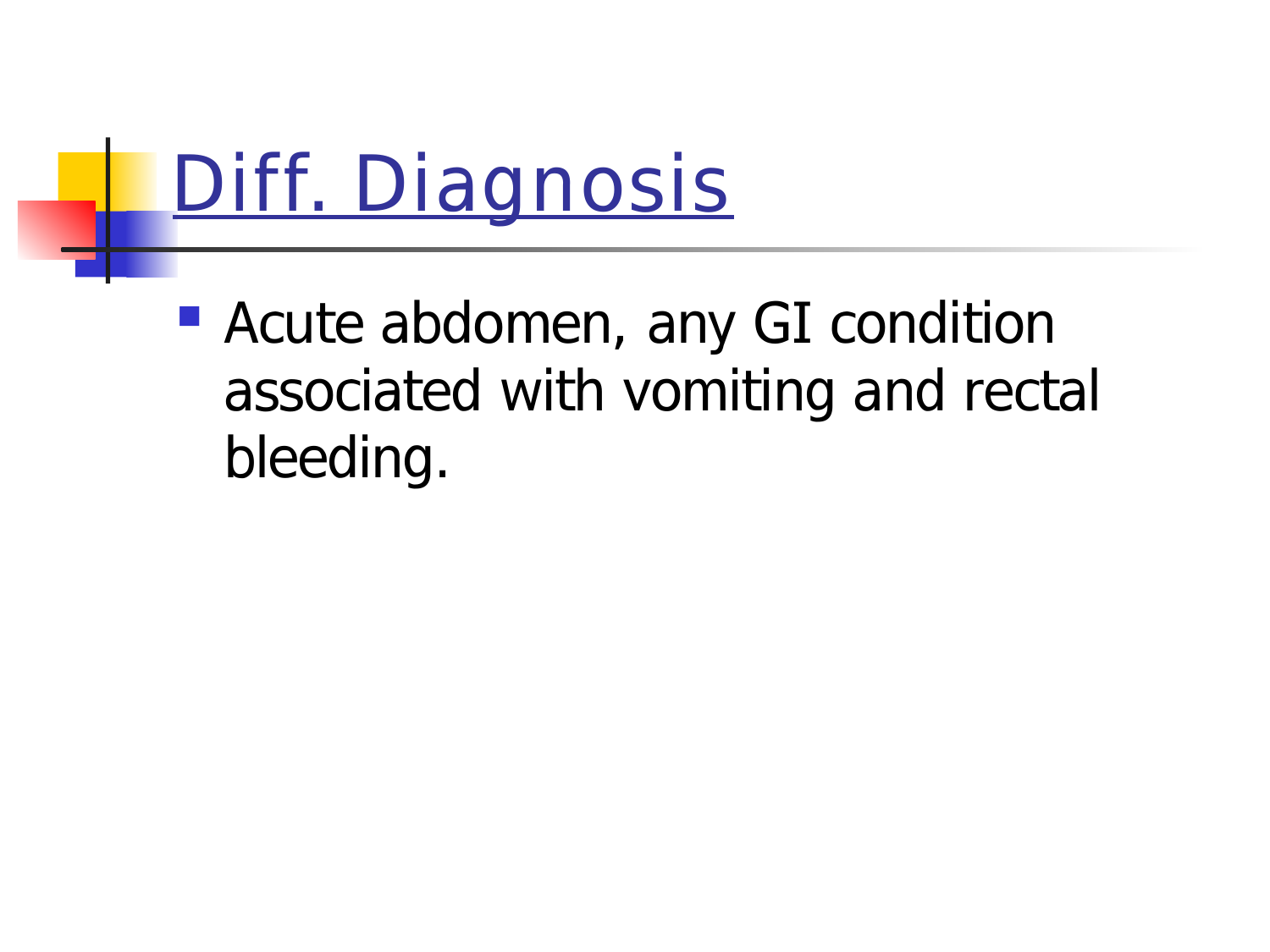

# Diff. Diagnosis
Acute abdomen, any GI condition associated with vomiting and rectal bleeding.